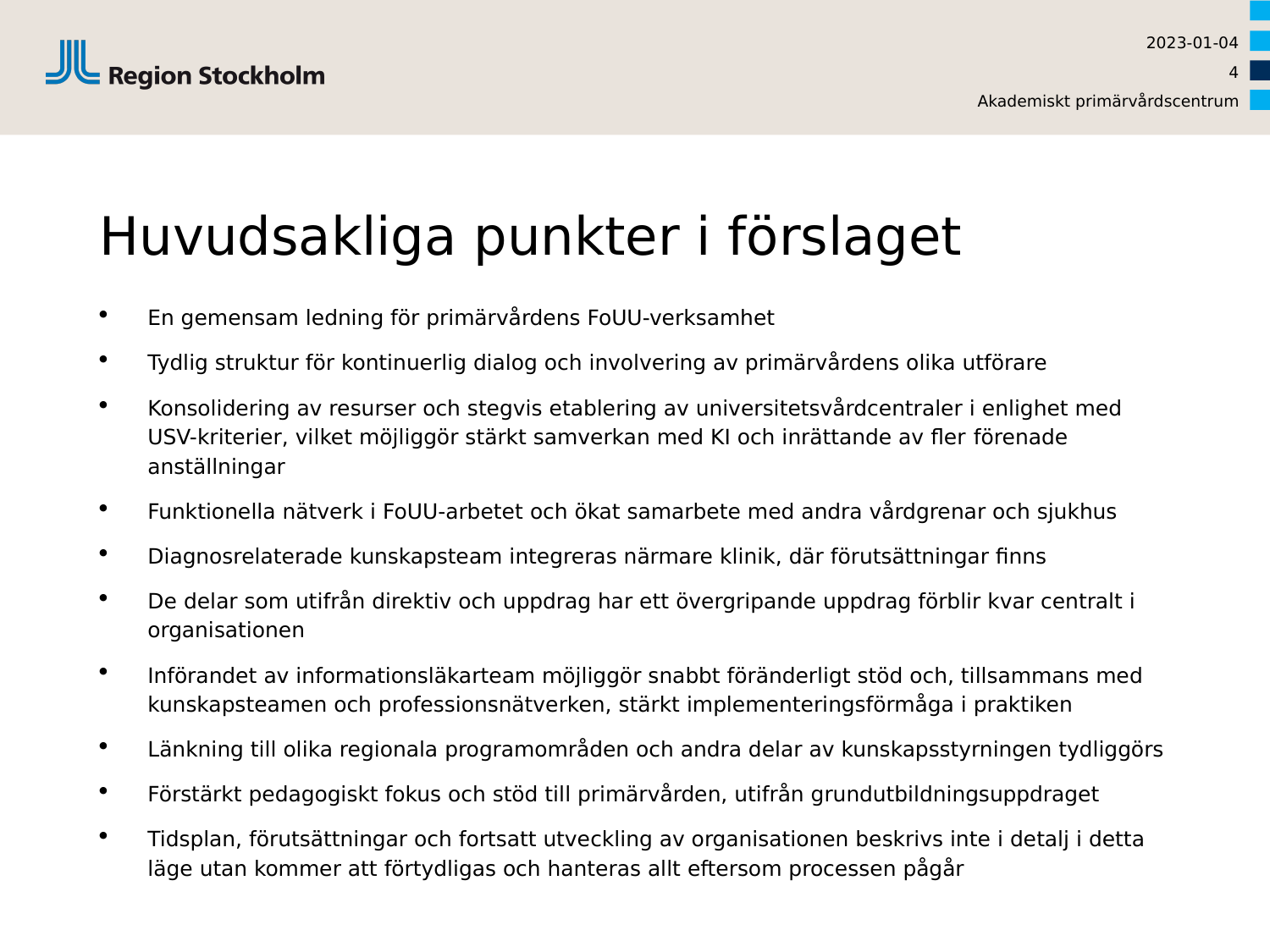

2023-01-04
4
Akademiskt primärvårdscentrum
# Huvudsakliga punkter i förslaget
En gemensam ledning för primärvårdens FoUU-verksamhet
Tydlig struktur för kontinuerlig dialog och involvering av primärvårdens olika utförare
Konsolidering av resurser och stegvis etablering av universitetsvårdcentraler i enlighet med USV-kriterier, vilket möjliggör stärkt samverkan med KI och inrättande av fler förenade anställningar
Funktionella nätverk i FoUU-arbetet och ökat samarbete med andra vårdgrenar och sjukhus
Diagnosrelaterade kunskapsteam integreras närmare klinik, där förutsättningar finns
De delar som utifrån direktiv och uppdrag har ett övergripande uppdrag förblir kvar centralt i organisationen
Införandet av informationsläkarteam möjliggör snabbt föränderligt stöd och, tillsammans med kunskapsteamen och professionsnätverken, stärkt implementeringsförmåga i praktiken
Länkning till olika regionala programområden och andra delar av kunskapsstyrningen tydliggörs
Förstärkt pedagogiskt fokus och stöd till primärvården, utifrån grundutbildningsuppdraget
Tidsplan, förutsättningar och fortsatt utveckling av organisationen beskrivs inte i detalj i detta läge utan kommer att förtydligas och hanteras allt eftersom processen pågår